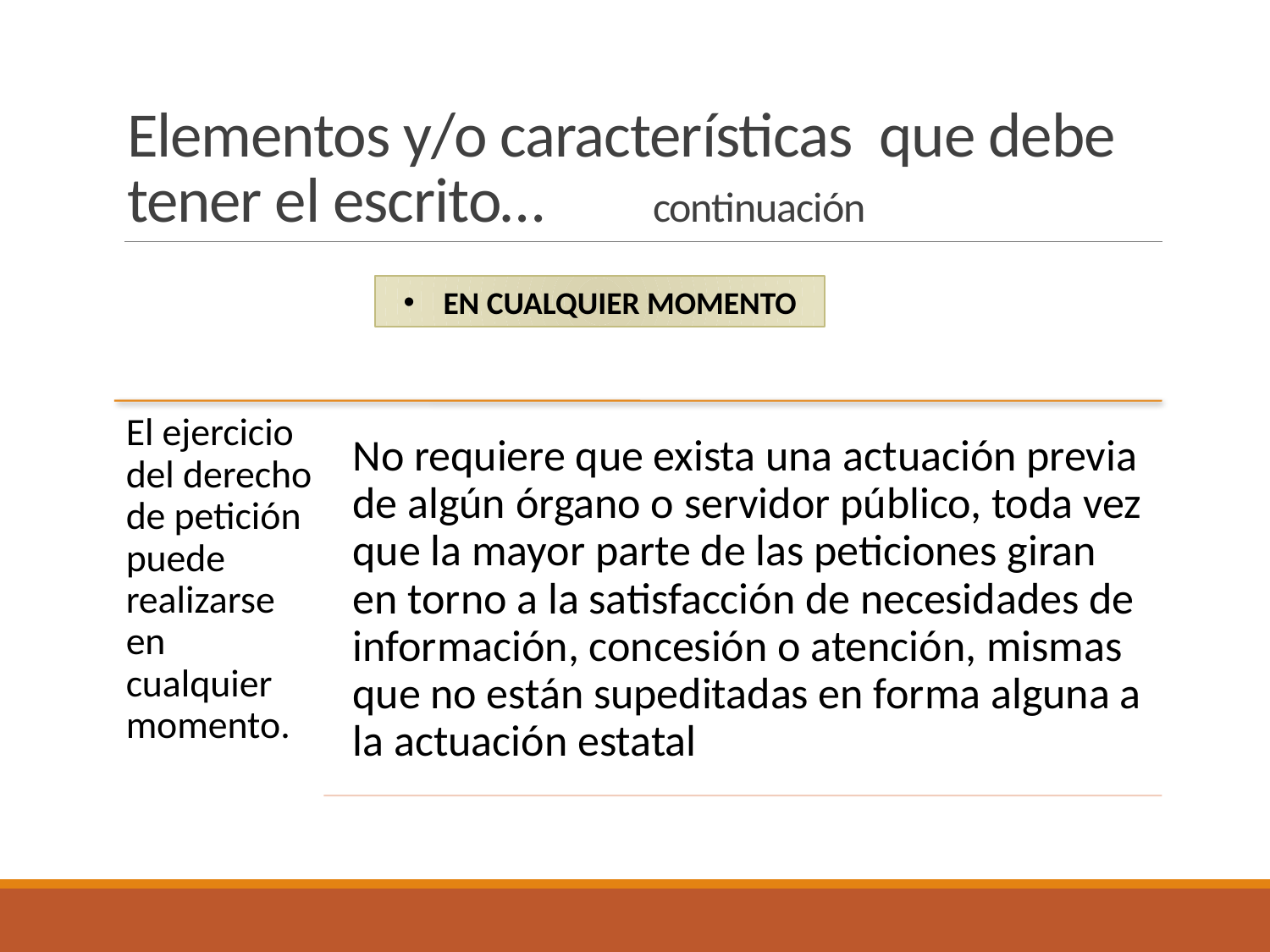

# Elementos y/o características  que debe tener el escrito…        continuación
EN CUALQUIER MOMENTO
El ejercicio del derecho de petición puede realizarse en cualquier momento.
No requiere que exista una actuación previa de algún órgano o servidor público, toda vez que la mayor parte de las peticiones giran en torno a la satisfacción de necesidades de información, concesión o atención, mismas que no están supeditadas en forma alguna a la actuación estatal